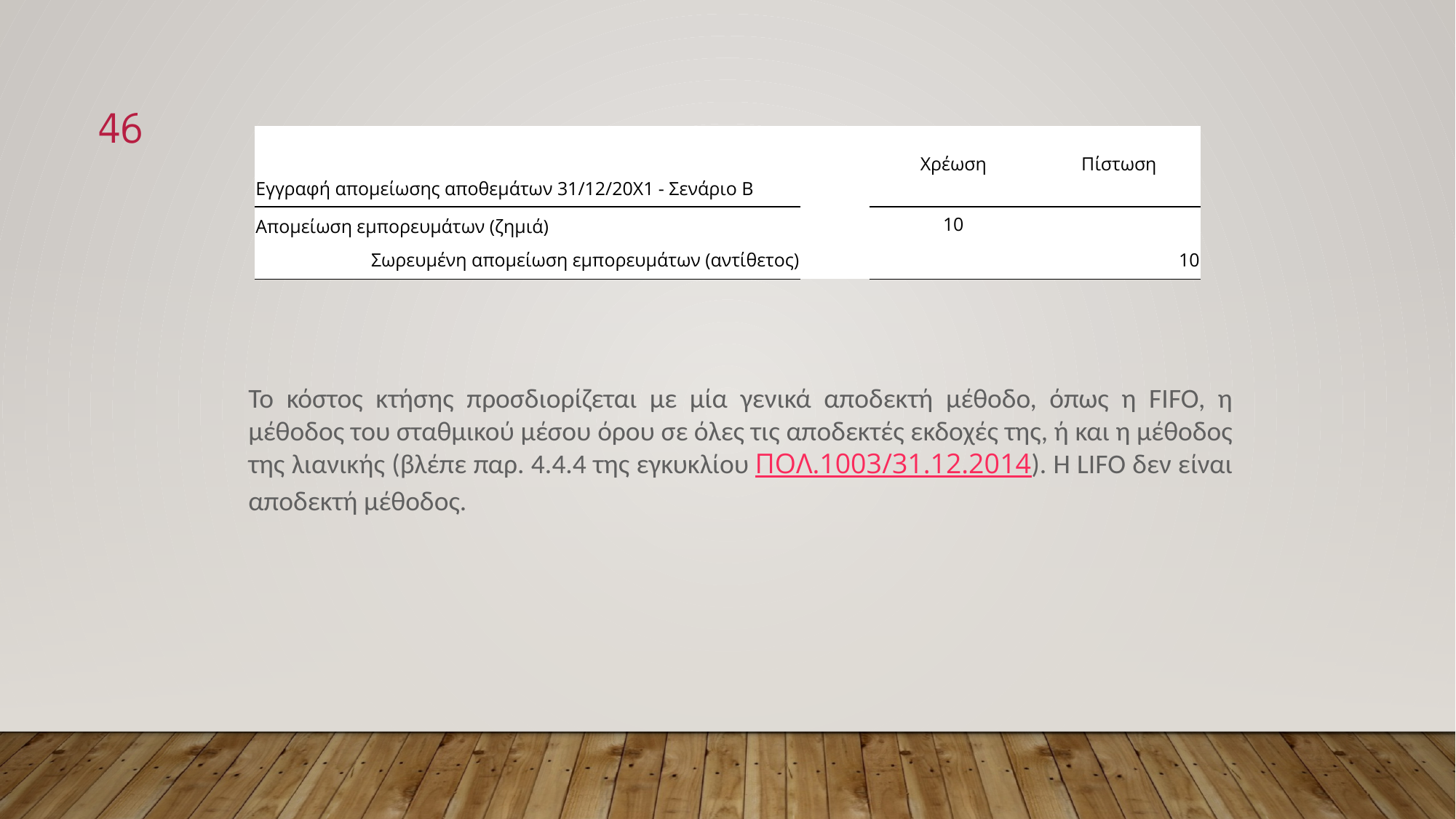

46
| Εγγραφή απομείωσης αποθεμάτων 31/12/20Χ1 - Σενάριο Β |  | Χρέωση | Πίστωση |
| --- | --- | --- | --- |
| Απομείωση εμπορευμάτων (ζημιά) |  | 10 |  |
| Σωρευμένη απομείωση εμπορευμάτων (αντίθετος) |  |  | 10 |
Το κόστος κτήσης προσδιορίζεται με μία γενικά αποδεκτή μέθοδο, όπως η FIFO, η μέθοδος του σταθμικού μέσου όρου σε όλες τις αποδεκτές εκδοχές της, ή και η μέθοδος της λιανικής (βλέπε παρ. 4.4.4 της εγκυκλίου ΠΟΛ.1003/31.12.2014). Η LIFO δεν είναι αποδεκτή μέθοδος.